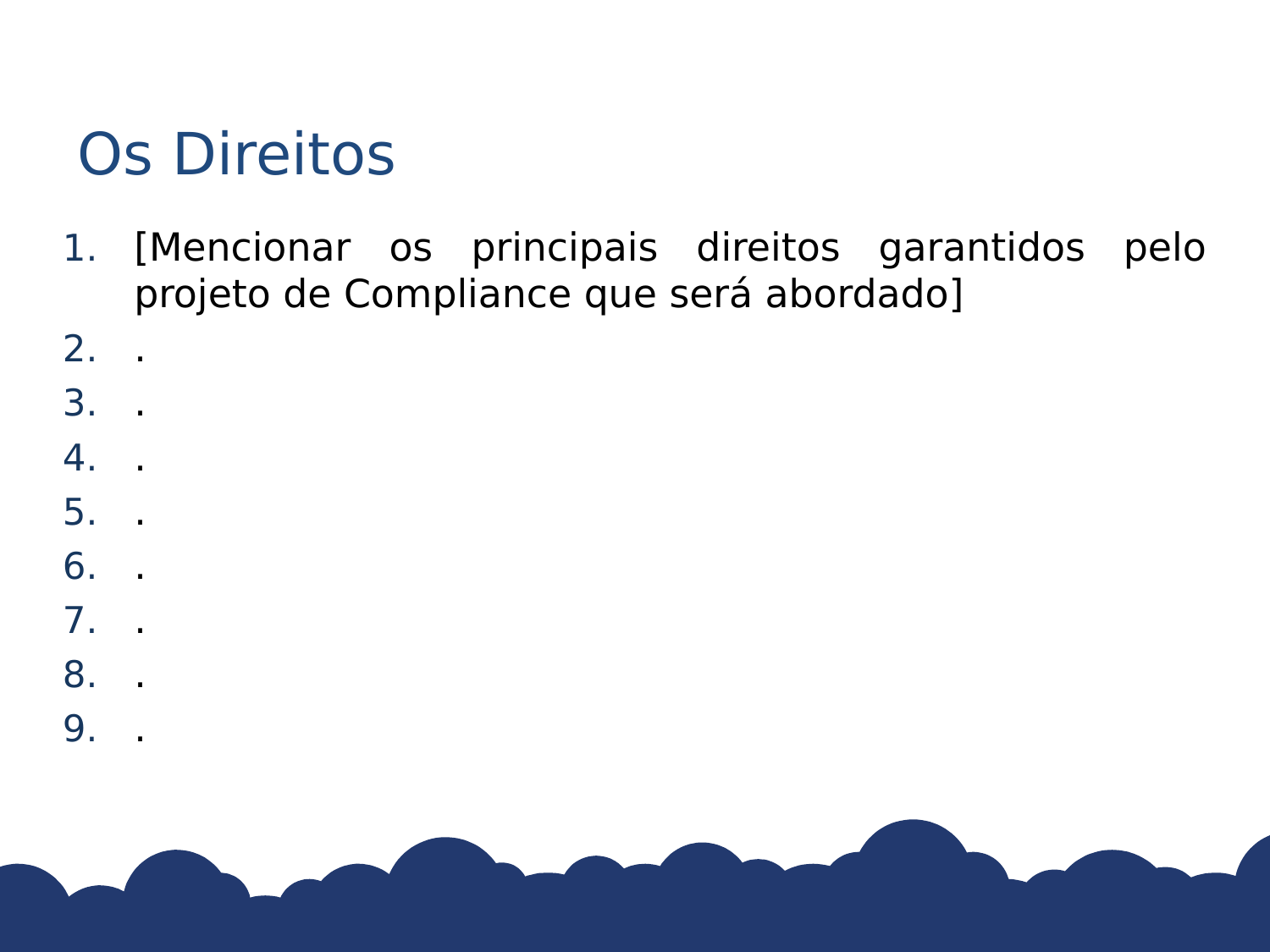

# Os Direitos
[Mencionar os principais direitos garantidos pelo projeto de Compliance que será abordado]
.
.
.
.
.
.
.
.